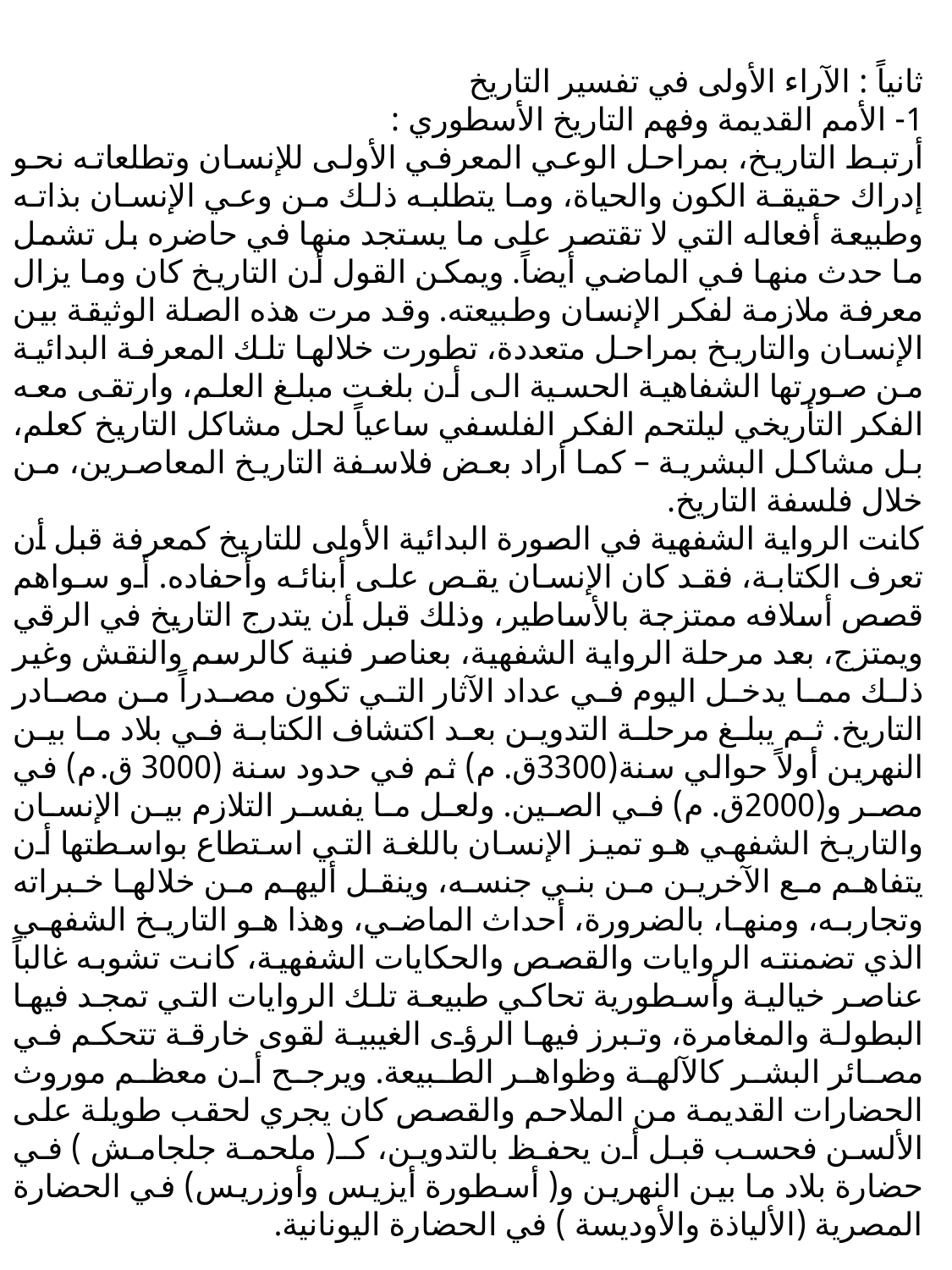

ثانياً : الآراء الأولى في تفسير التاريخ
1- الأمم القديمة وفهم التاريخ الأسطوري :
أرتبط التاريخ، بمراحل الوعي المعرفي الأولى للإنسان وتطلعاته نحو إدراك حقيقة الكون والحياة، وما يتطلبه ذلك من وعي الإنسان بذاته وطبيعة أفعاله التي لا تقتصر على ما يستجد منها في حاضره بل تشمل ما حدث منها في الماضي أيضاً. ويمكن القول أن التاريخ كان وما يزال معرفة ملازمة لفكر الإنسان وطبيعته. وقد مرت هذه الصلة الوثيقة بين الإنسان والتاريخ بمراحل متعددة، تطورت خلالها تلك المعرفة البدائية من صورتها الشفاهية الحسية الى أن بلغت مبلغ العلم، وارتقى معه الفكر التأريخي ليلتحم الفكر الفلسفي ساعياً لحل مشاكل التاريخ كعلم، بل مشاكل البشرية – كما أراد بعض فلاسفة التاريخ المعاصرين، من خلال فلسفة التاريخ.
كانت الرواية الشفهية في الصورة البدائية الأولى للتاريخ كمعرفة قبل أن تعرف الكتابة، فقد كان الإنسان يقص على أبنائه وأحفاده. أو سواهم قصص أسلافه ممتزجة بالأساطير، وذلك قبل أن يتدرج التاريخ في الرقي ويمتزج، بعد مرحلة الرواية الشفهية، بعناصر فنية كالرسم والنقش وغير ذلك مما يدخل اليوم في عداد الآثار التي تكون مصدراً من مصادر التاريخ. ثم يبلغ مرحلة التدوين بعد اكتشاف الكتابة في بلاد ما بين النهرين أولاً حوالي سنة(3300ق. م) ثم في حدود سنة (3000 ق.م) في مصر و(2000ق. م) في الصين. ولعل ما يفسر التلازم بين الإنسان والتاريخ الشفهي هو تميز الإنسان باللغة التي استطاع بواسطتها أن يتفاهم مع الآخرين من بني جنسه، وينقل أليهم من خلالها خبراته وتجاربه، ومنها، بالضرورة، أحداث الماضي، وهذا هو التاريخ الشفهي الذي تضمنته الروايات والقصص والحكايات الشفهية، كانت تشوبه غالباً عناصر خيالية وأسطورية تحاكي طبيعة تلك الروايات التي تمجد فيها البطولة والمغامرة، وتبرز فيها الرؤى الغيبية لقوى خارقة تتحكم في مصائر البشر كالآلهة وظواهر الطبيعة. ويرجح أن معظم موروث الحضارات القديمة من الملاحم والقصص كان يجري لحقب طويلة على الألسن فحسب قبل أن يحفظ بالتدوين، كـ( ملحمة جلجامش ) في حضارة بلاد ما بين النهرين و( أسطورة أيزيس وأوزريس) في الحضارة المصرية (الألياذة والأوديسة ) في الحضارة اليونانية.